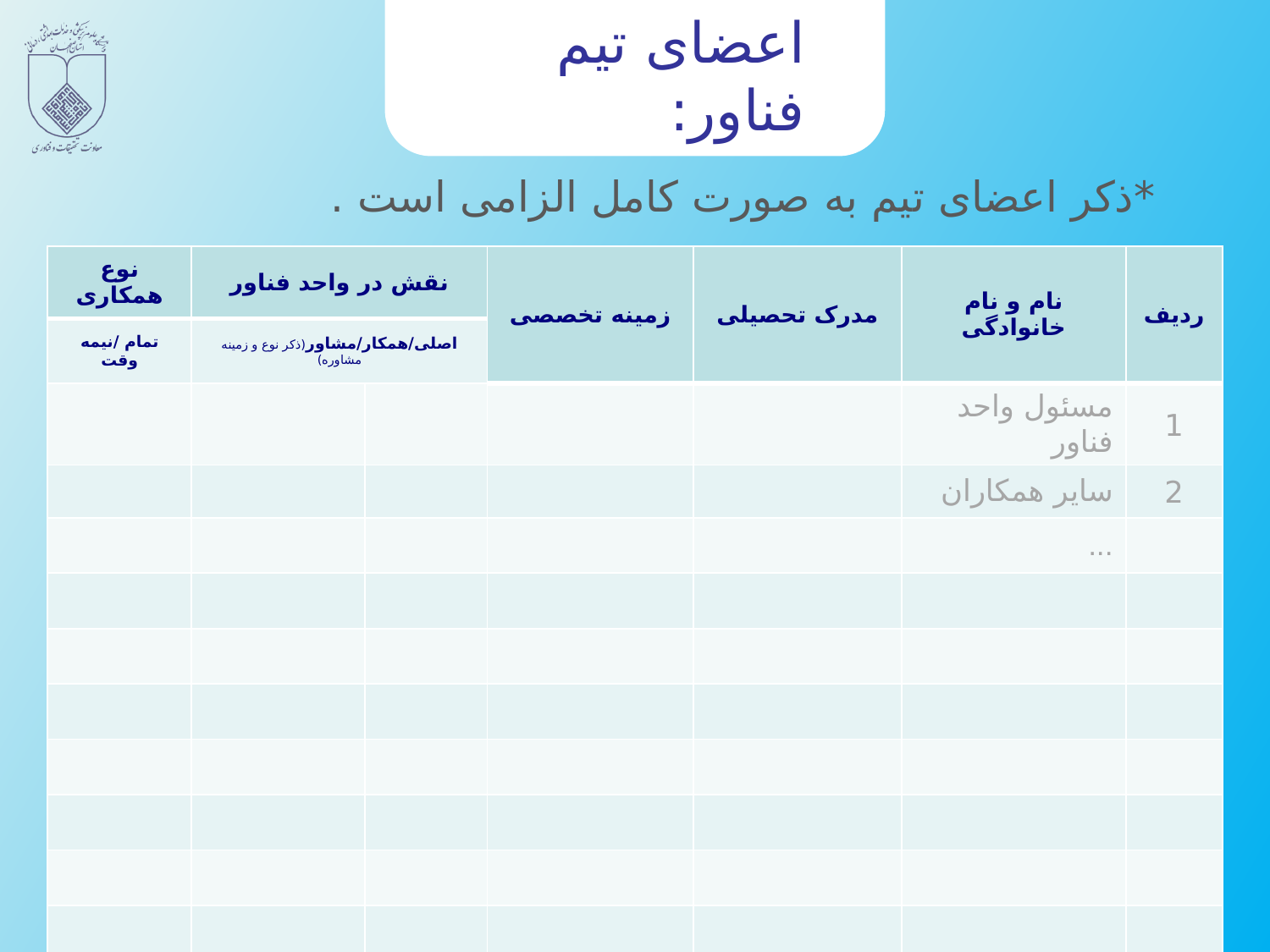

# اعضای تیم فناور:
*ذکر اعضای تیم به صورت کامل الزامی است .
| نوع همکاری | نقش در واحد فناور |  | زمینه تخصصی | مدرک تحصیلی | نام و نام خانوادگی | ردیف |
| --- | --- | --- | --- | --- | --- | --- |
| تمام /نیمه وقت | اصلی/همکار/مشاور(ذکر نوع و زمینه مشاوره) |  |  |  |  |  |
|  |  |  |  |  | مسئول واحد فناور | 1 |
|  |  |  |  |  | سایر همکاران | 2 |
|  |  |  |  |  | ... |  |
|  |  |  |  |  |  |  |
|  |  |  |  |  |  |  |
|  |  |  |  |  |  |  |
|  |  |  |  |  |  |  |
|  |  |  |  |  |  |  |
|  |  |  |  |  |  |  |
|  |  |  |  |  |  |  |